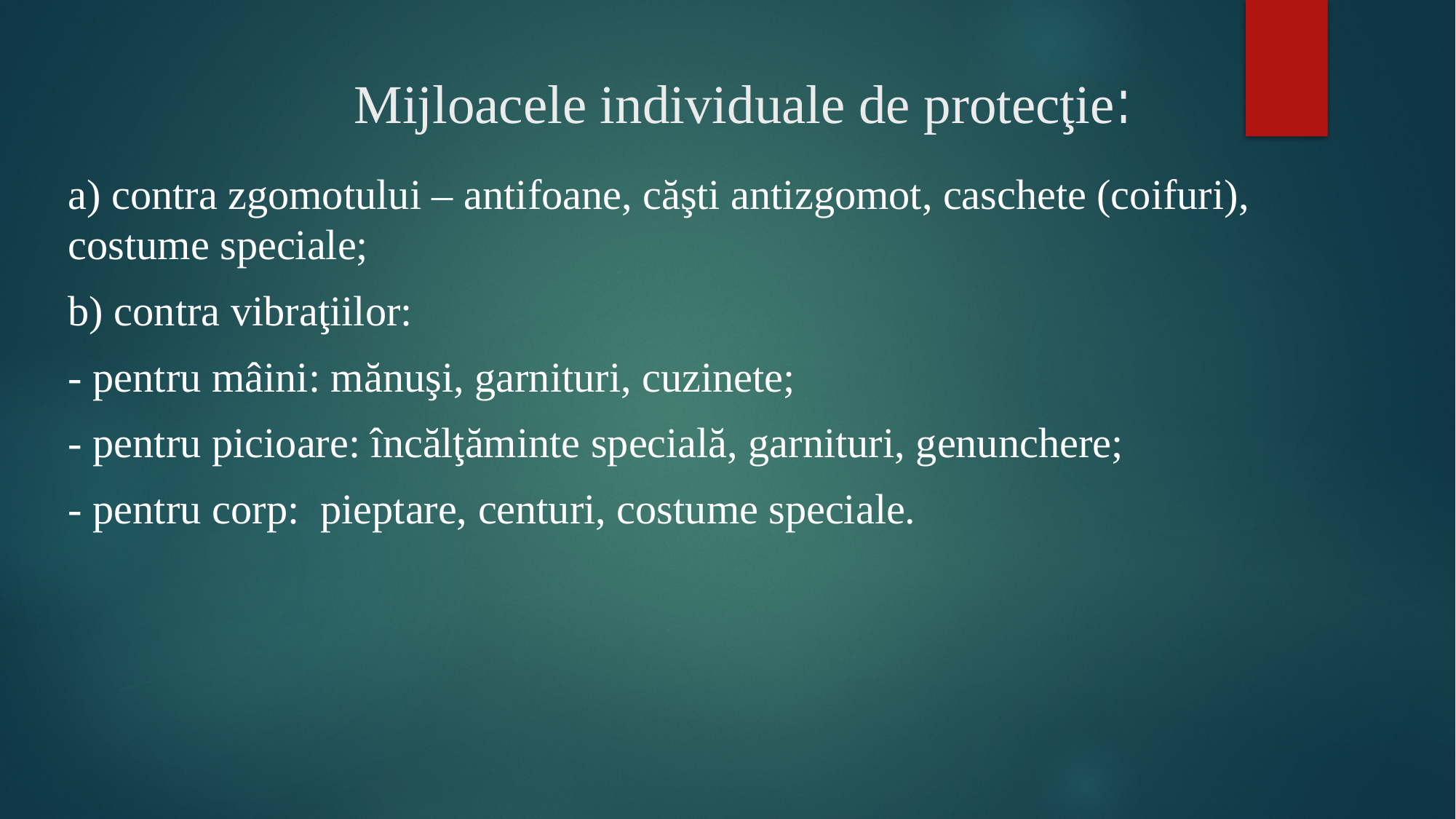

# Mijloacele individuale de protecţie:
a) contra zgomotului – antifoane, căşti antizgomot, caschete (coifuri), costume speciale;
b) contra vibraţiilor:
- pentru mâini: mănuşi, garnituri, cuzinete;
- pentru picioare: încălţăminte specială, garnituri, genunchere;
- pentru corp:  pieptare, centuri, costume speciale.